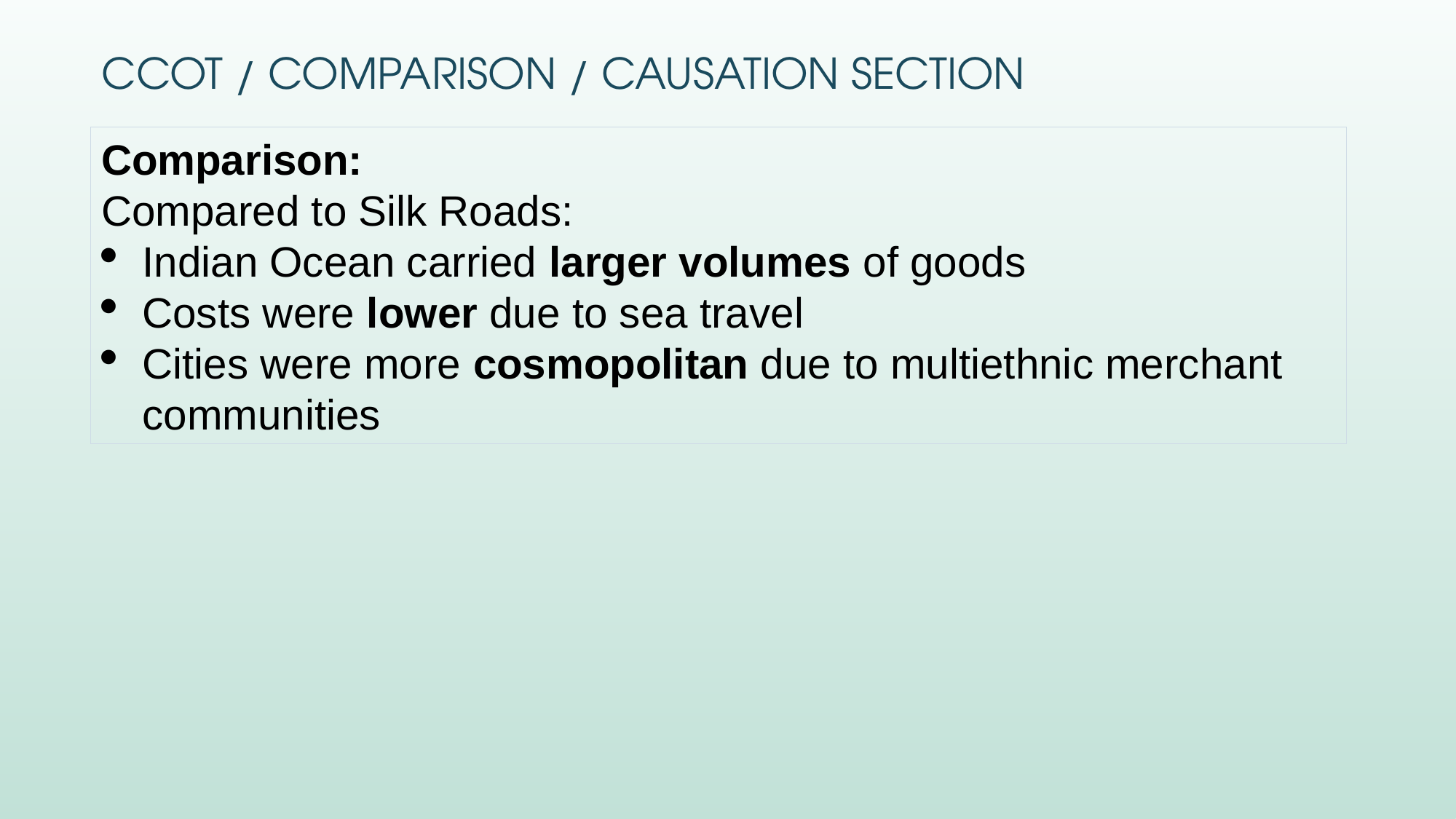

# CCOT / Comparison / Causation Section
Comparison:
Compared to Silk Roads:
Indian Ocean carried larger volumes of goods
Costs were lower due to sea travel
Cities were more cosmopolitan due to multiethnic merchant communities